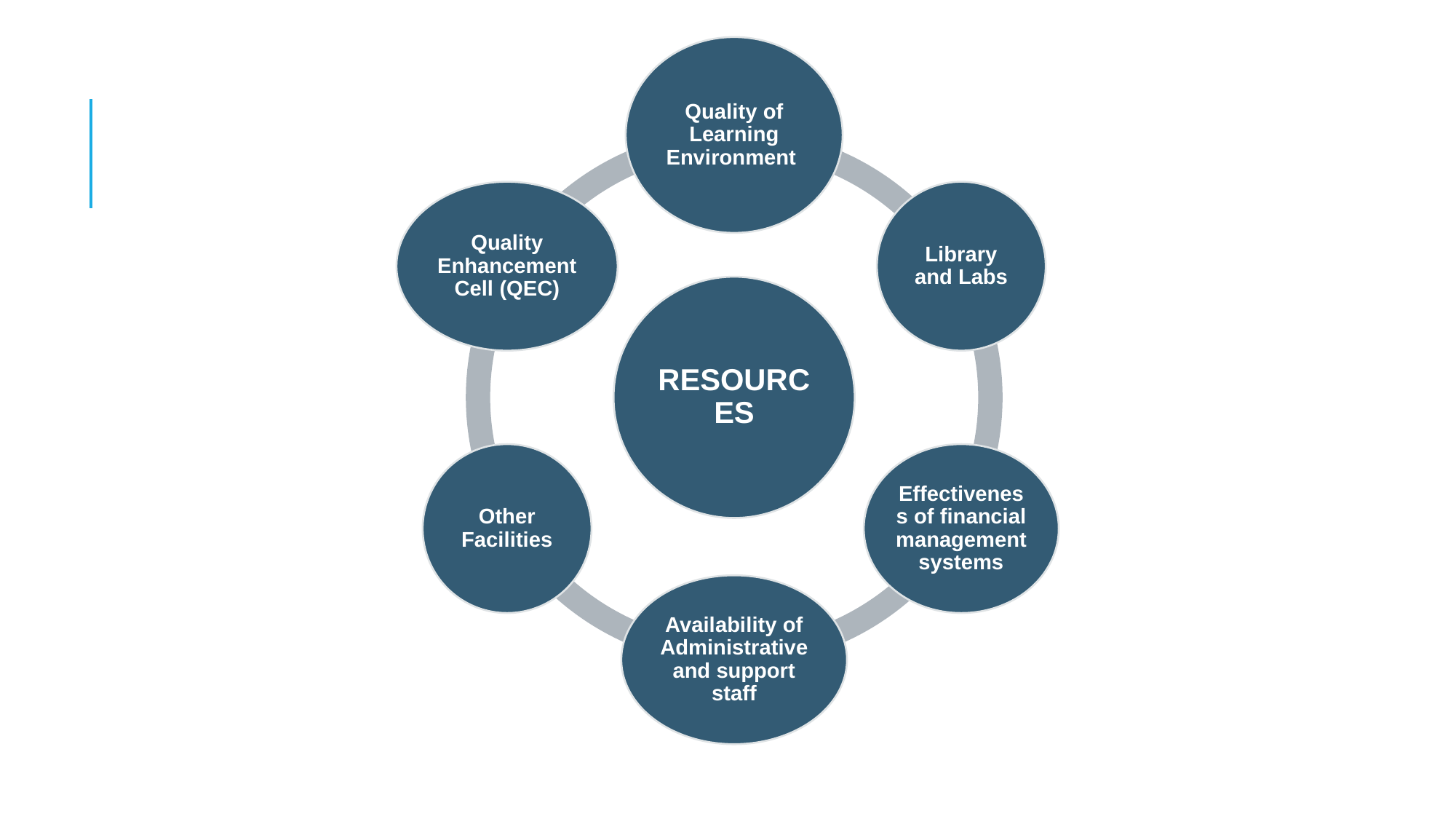

RESOURCES
Quality of Learning Environment
Library and Labs
Effectiveness of financial management systems
Availability of Administrative and support staff
Other Facilities
Quality Enhancement Cell (QEC)
#